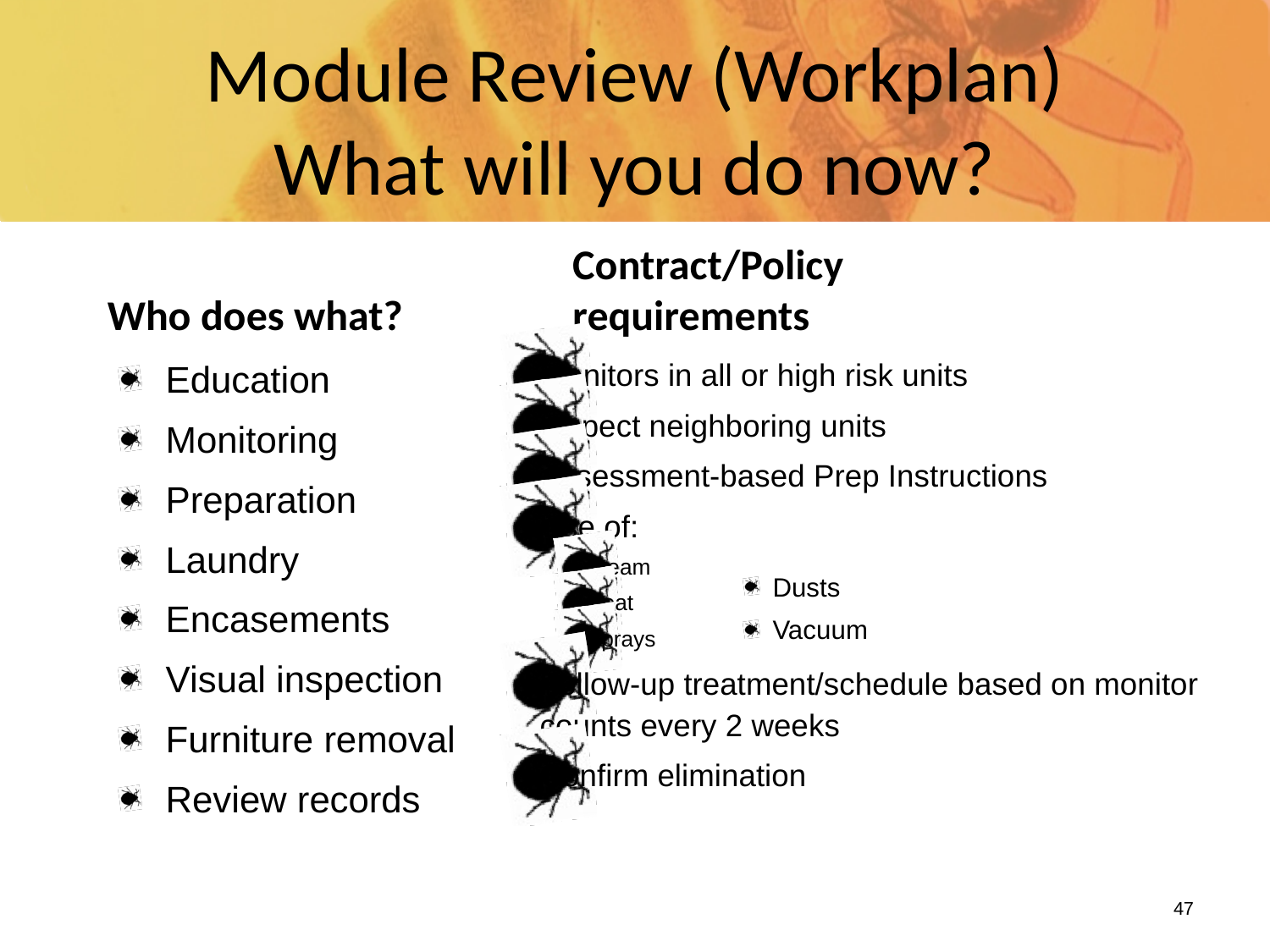

# Module Review (Workplan) What will you do now?
Who does what?
Contract/Policy requirements
Education
Monitoring
Preparation
Laundry
Encasements
Visual inspection
Furniture removal
Review records

Monitors in all or high risk units
Inspect neighboring units
Assessment-based Prep Instructions
Use of:
Steam
Heat
Sprays
Follow-up treatment/schedule based on monitor counts every 2 weeks
Confirm elimination

Dusts
Vacuum
47